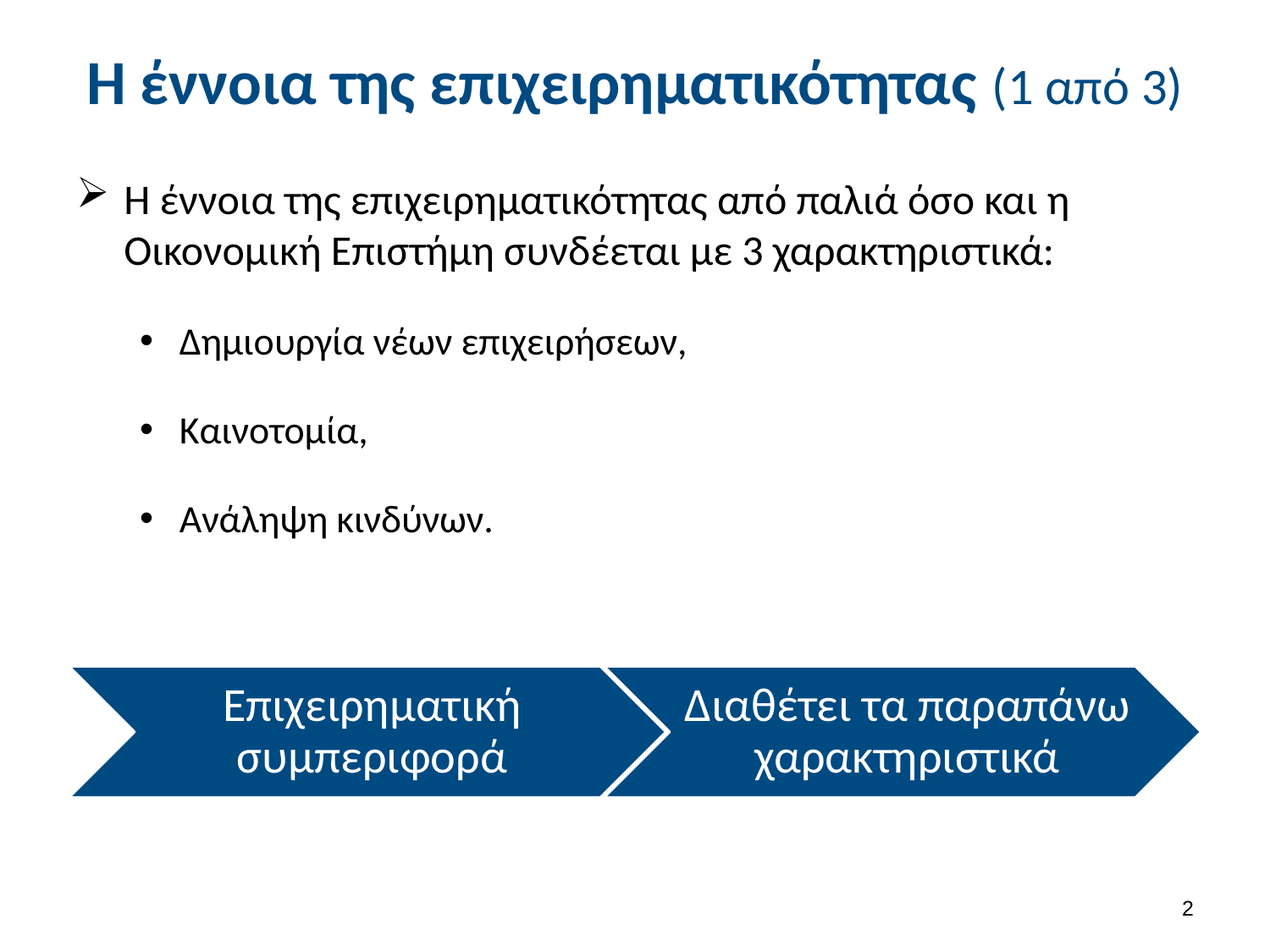

# Η έννοια της επιχειρηματικότητας (1 από 3)
Η έννοια της επιχειρηματικότητας από παλιά όσο και η Οικονομική Επιστήμη συνδέεται με 3 χαρακτηριστικά:
Δημιουργία νέων επιχειρήσεων,
Καινοτομία,
Ανάληψη κινδύνων.

Επιχειρηματική συμπεριφορά
Διαθέτει τα παραπάνω χαρακτηριστικά
2